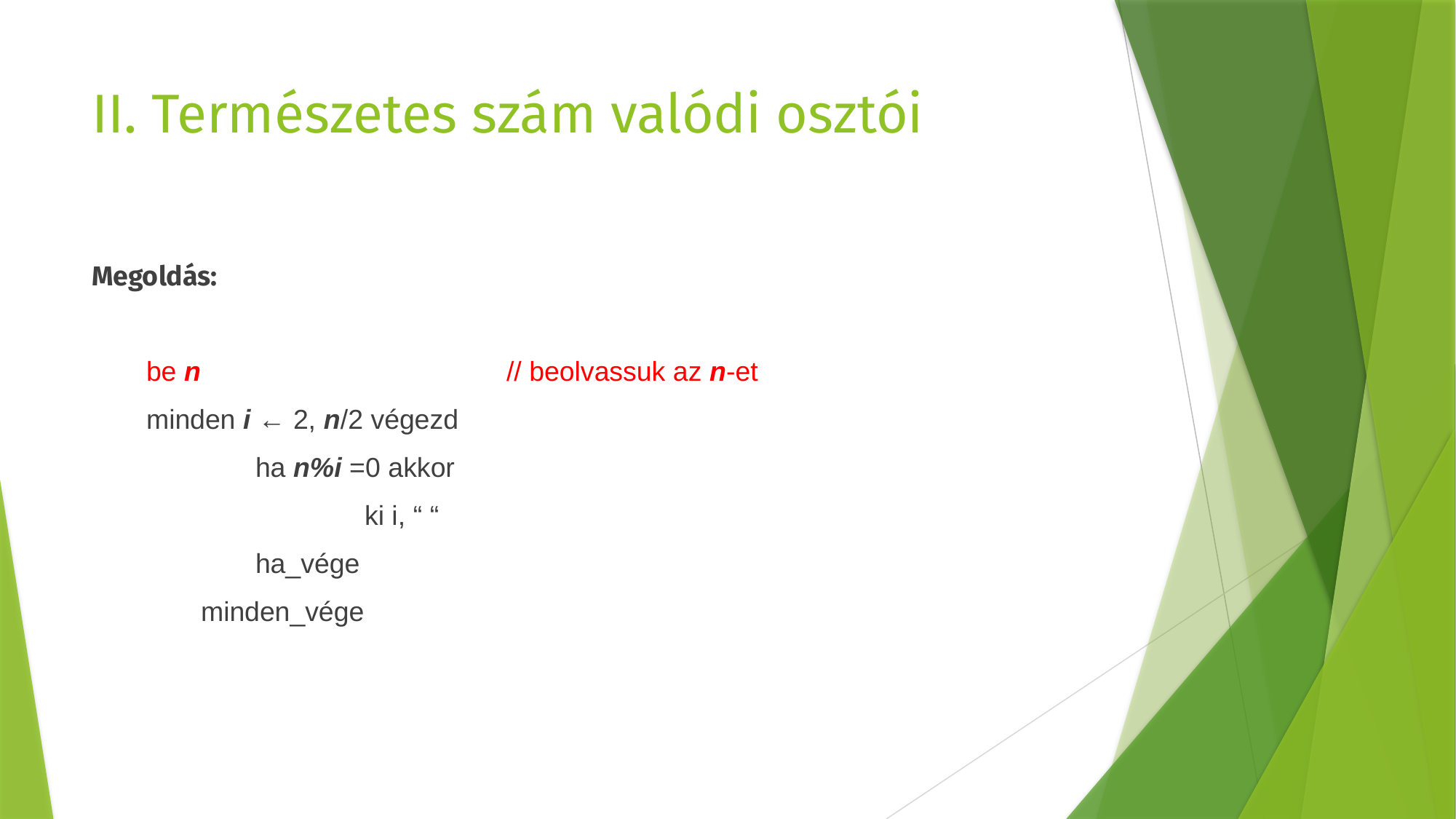

# II. Természetes szám valódi osztói
Megoldás:

be n                                        // beolvassuk az n-et
minden i ← 2, n/2 végezd
	ha n%i =0 akkor
		ki i, “ “
	ha_vége
	minden_vége